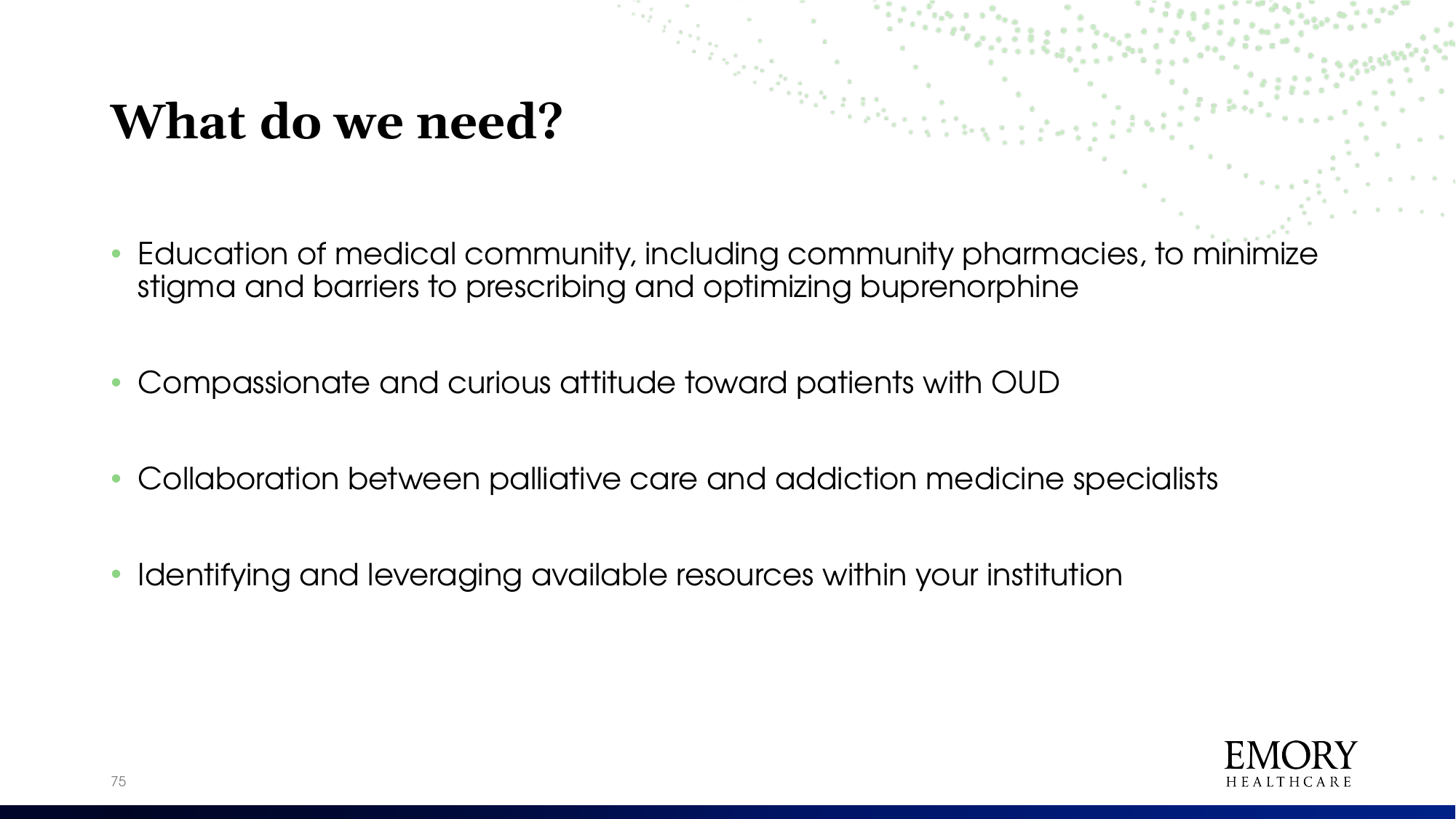

# What do we need?
Education of medical community, including community pharmacies, to minimize stigma and barriers to prescribing and optimizing buprenorphine

Compassionate and curious attitude toward patients with OUD

Collaboration between palliative care and addiction medicine specialists

Identifying and leveraging available resources within your institution